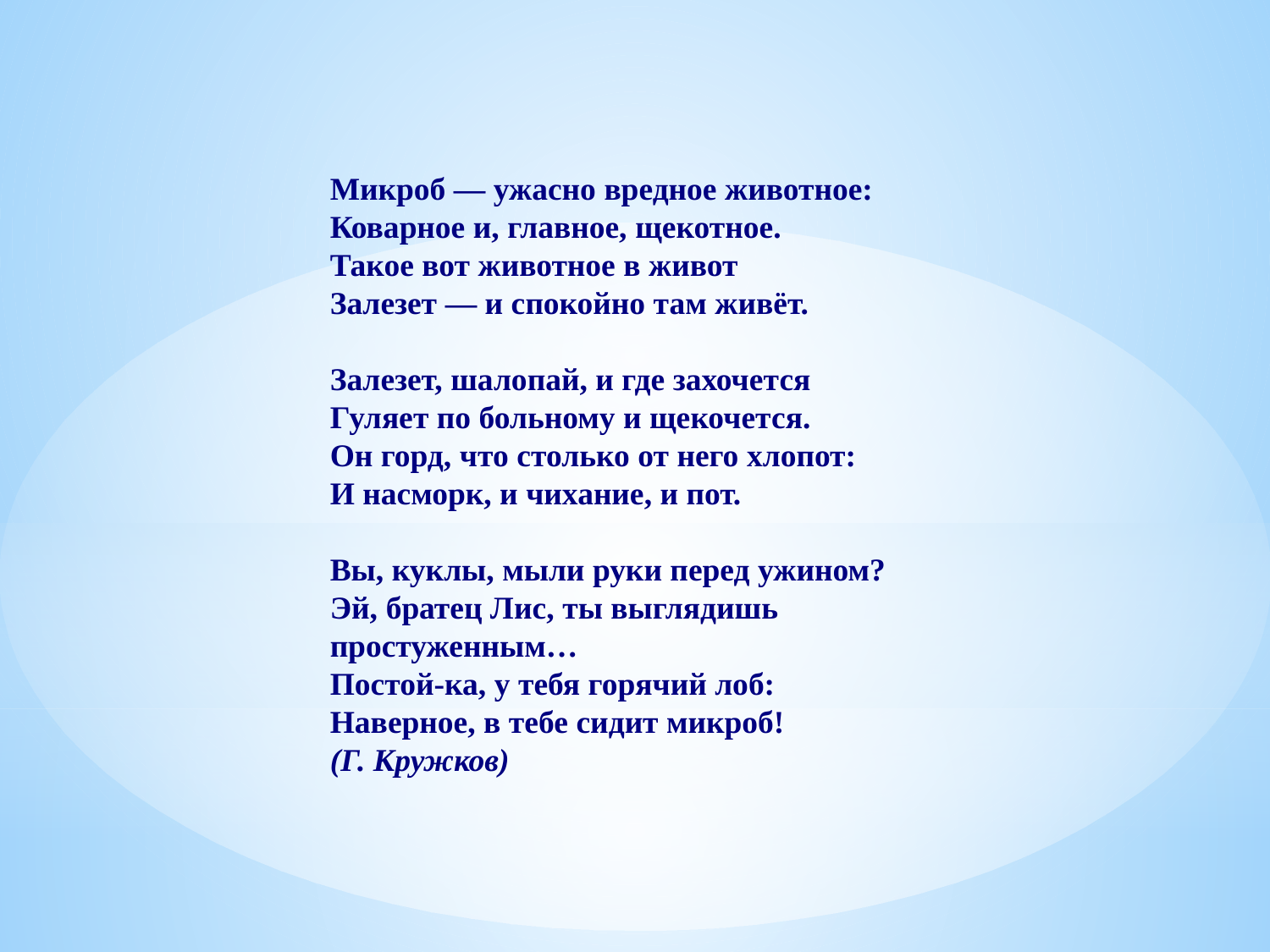

Микроб — ужасно вредное животное:
Коварное и, главное, щекотное.
Такое вот животное в живот
Залезет — и спокойно там живёт.
Залезет, шалопай, и где захочется
Гуляет по больному и щекочется.
Он горд, что столько от него хлопот:
И насморк, и чихание, и пот.
Вы, куклы, мыли руки перед ужином?
Эй, братец Лис, ты выглядишь простуженным…
Постой-ка, у тебя горячий лоб:
Наверное, в тебе сидит микроб!
(Г. Кружков)